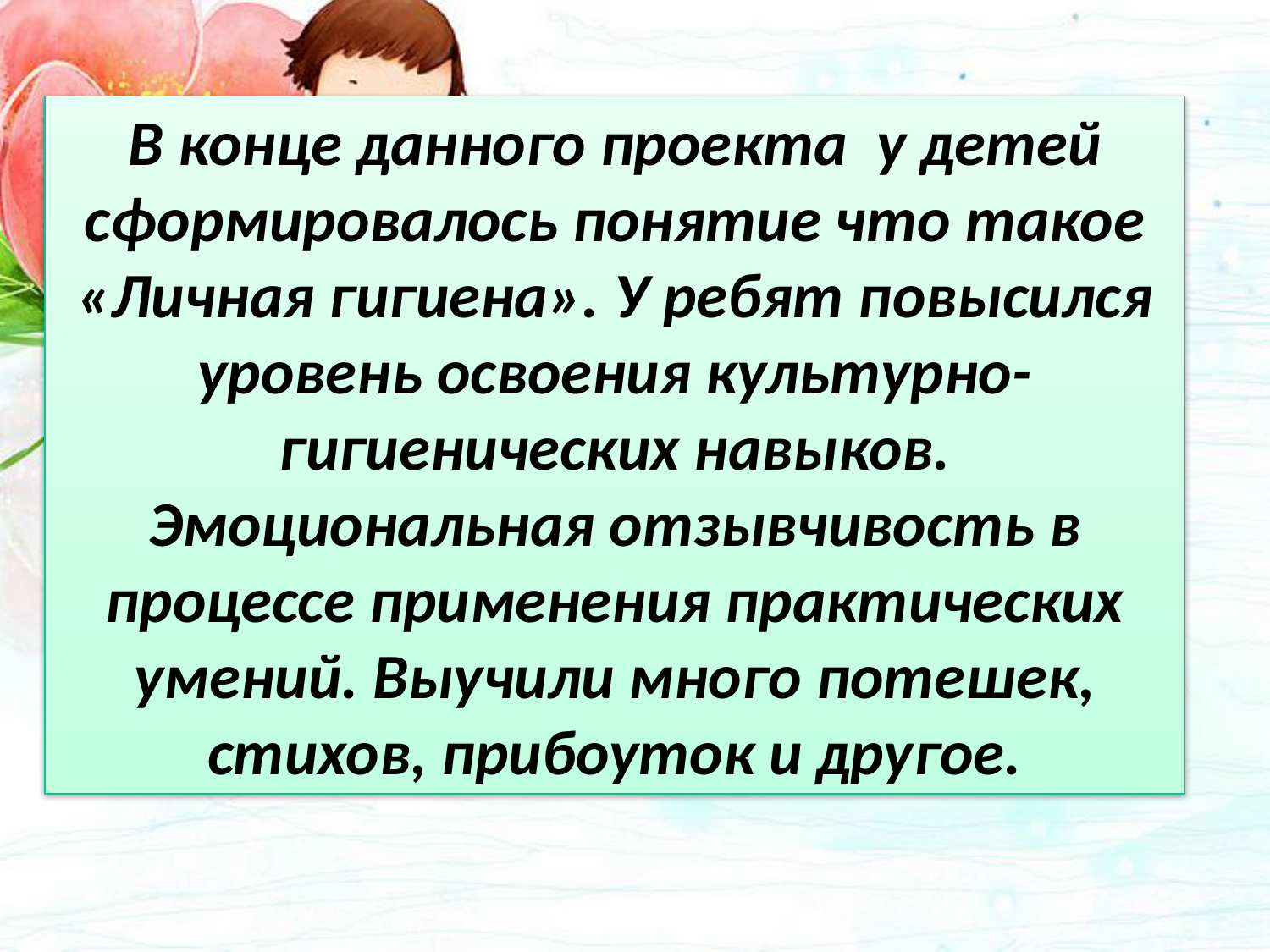

В конце данного проекта  у детей сформировалось понятие что такое «Личная гигиена». У ребят повысился уровень освоения культурно-гигиенических навыков.
Эмоциональная отзывчивость в процессе применения практических умений. Выучили много потешек, стихов, прибоуток и другое.